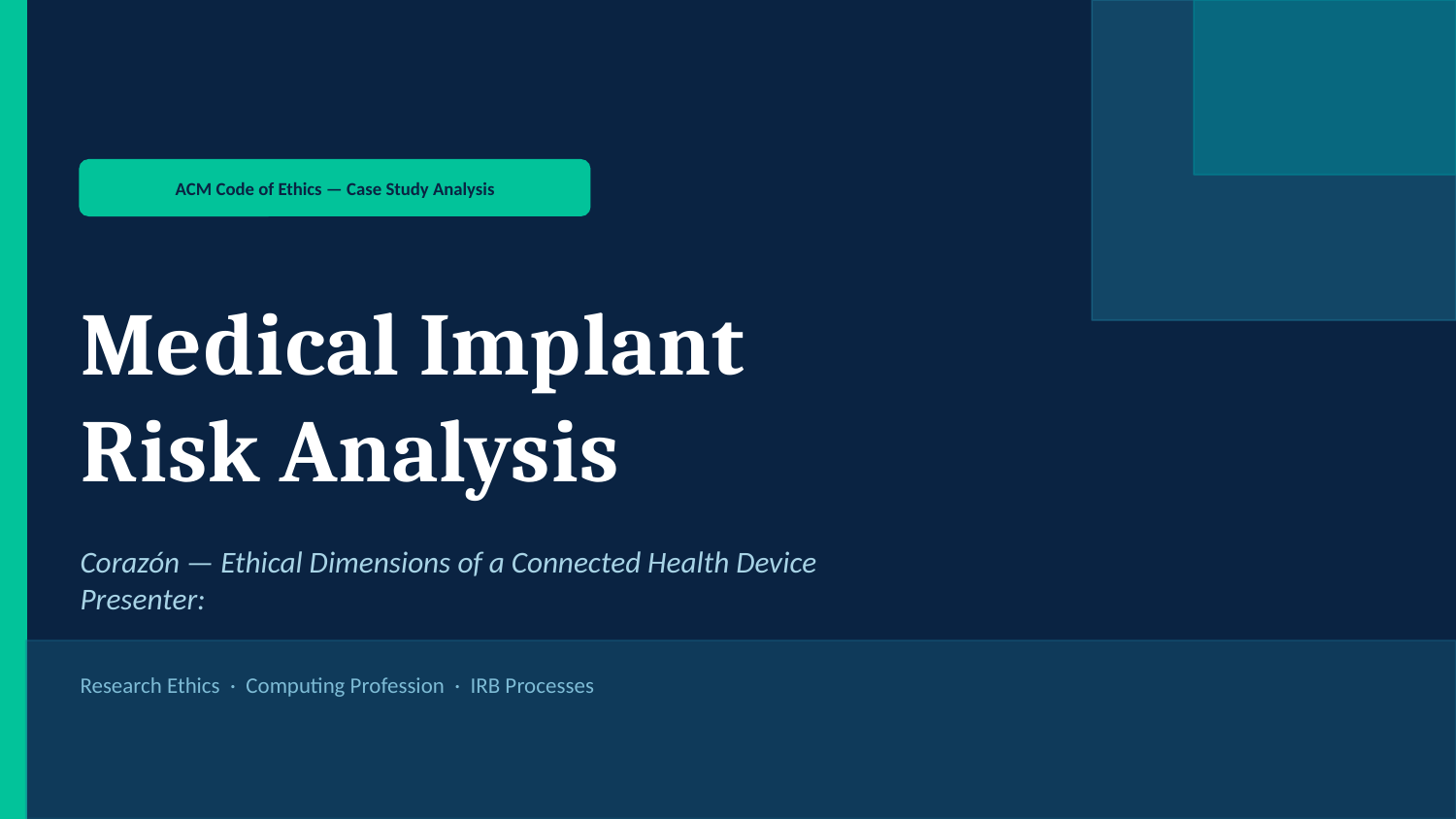

ACM Code of Ethics — Case Study Analysis
Medical Implant
Risk Analysis
Corazón — Ethical Dimensions of a Connected Health Device
Presenter:

Research Ethics  ·  Computing Profession  ·  IRB Processes